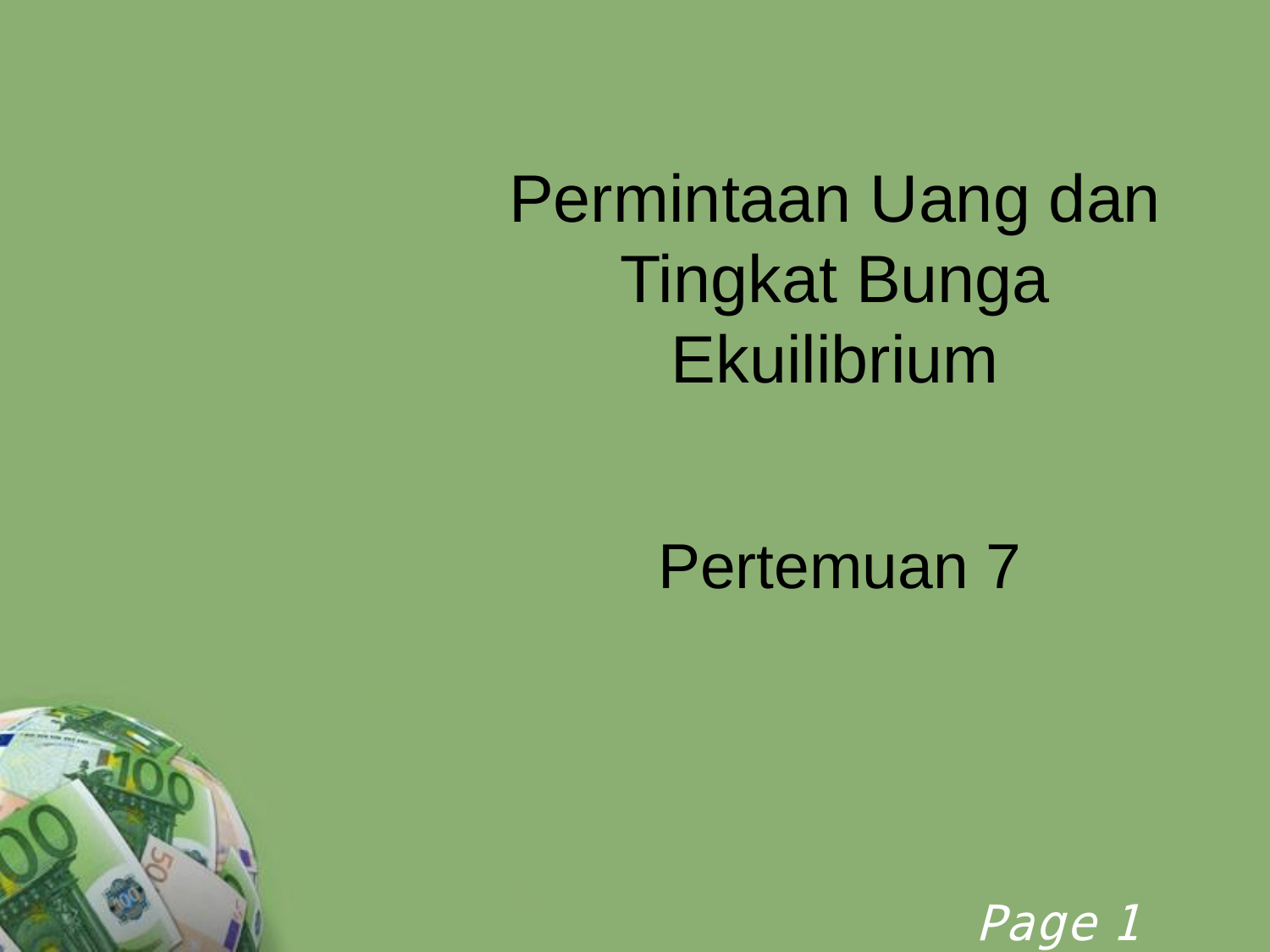

# Permintaan Uang dan Tingkat Bunga Ekuilibrium
Pertemuan 7